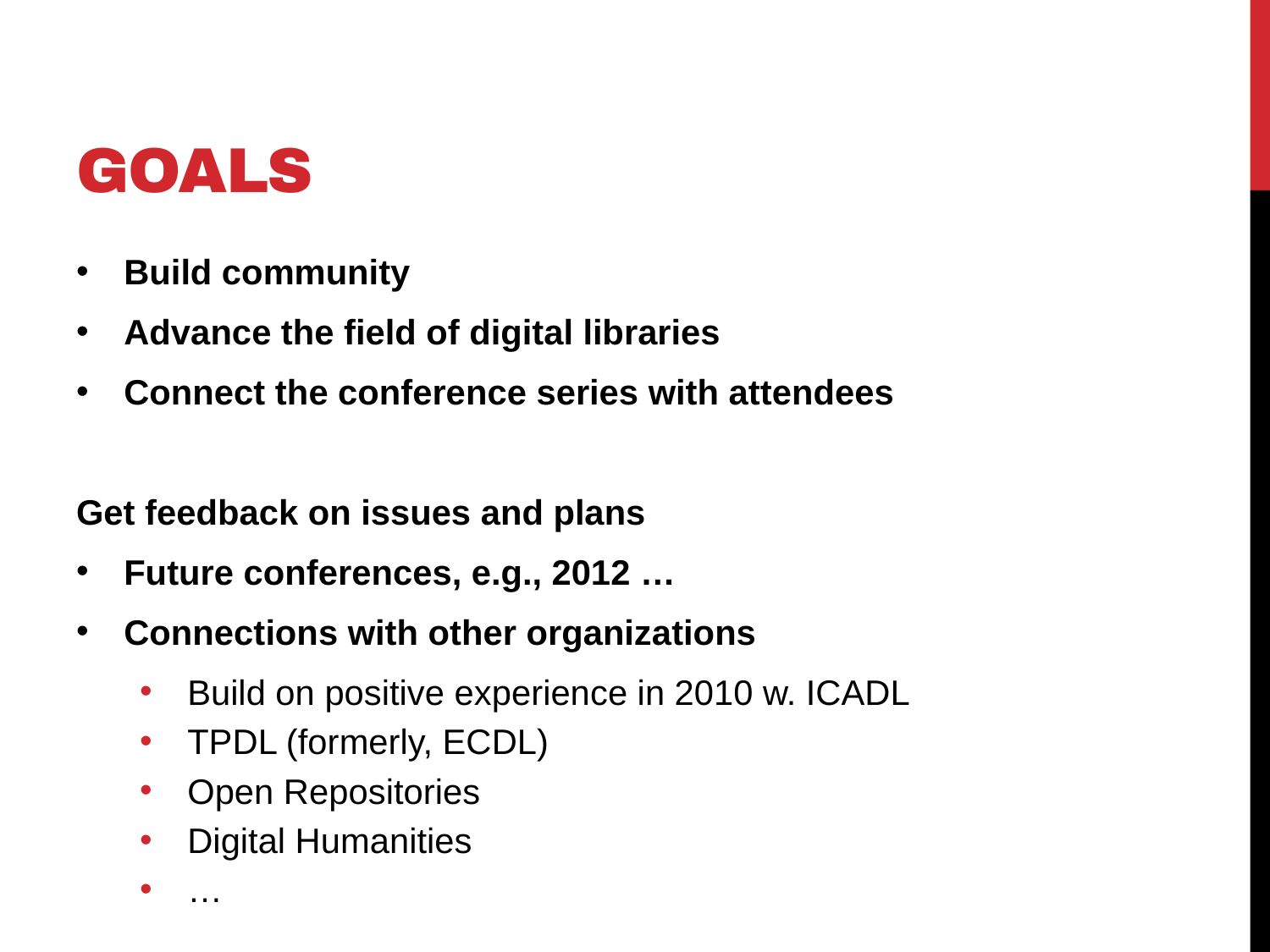

# Goals
Build community
Advance the field of digital libraries
Connect the conference series with attendees

Get feedback on issues and plans
Future conferences, e.g., 2012 …
Connections with other organizations
Build on positive experience in 2010 w. ICADL
TPDL (formerly, ECDL)
Open Repositories
Digital Humanities
…